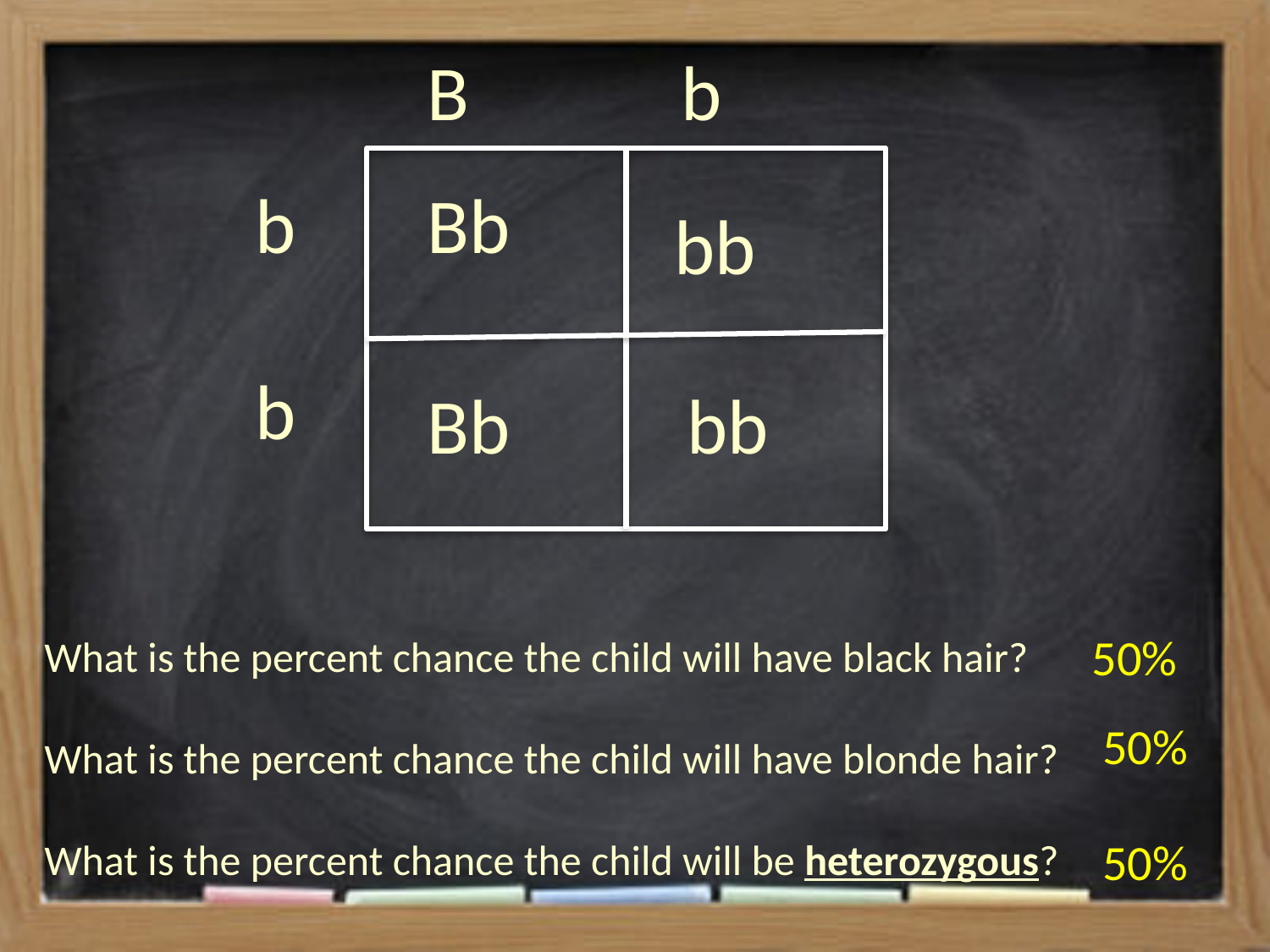

B		b

b

b
Bb
bb
Bb
bb
50%
What is the percent chance the child will have black hair?

What is the percent chance the child will have blonde hair?

What is the percent chance the child will be heterozygous?
50%
50%